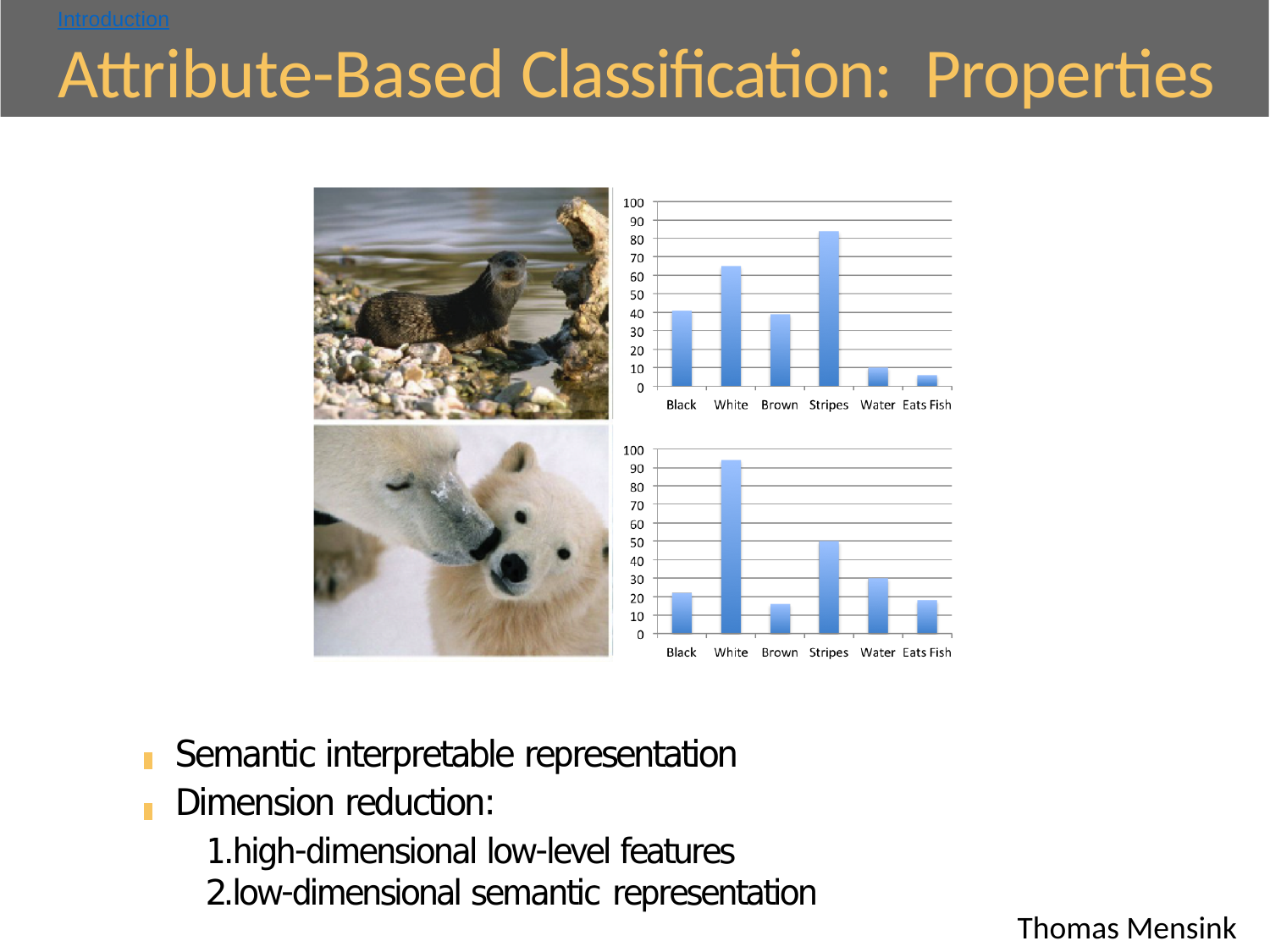

Introduction
# Attribute-Based Classification:  Properties

Semantic interpretable representation  Dimension reduction:
1.high-dimensional low-level features  2.low-dimensional semantic representation

Thomas Mensink
5